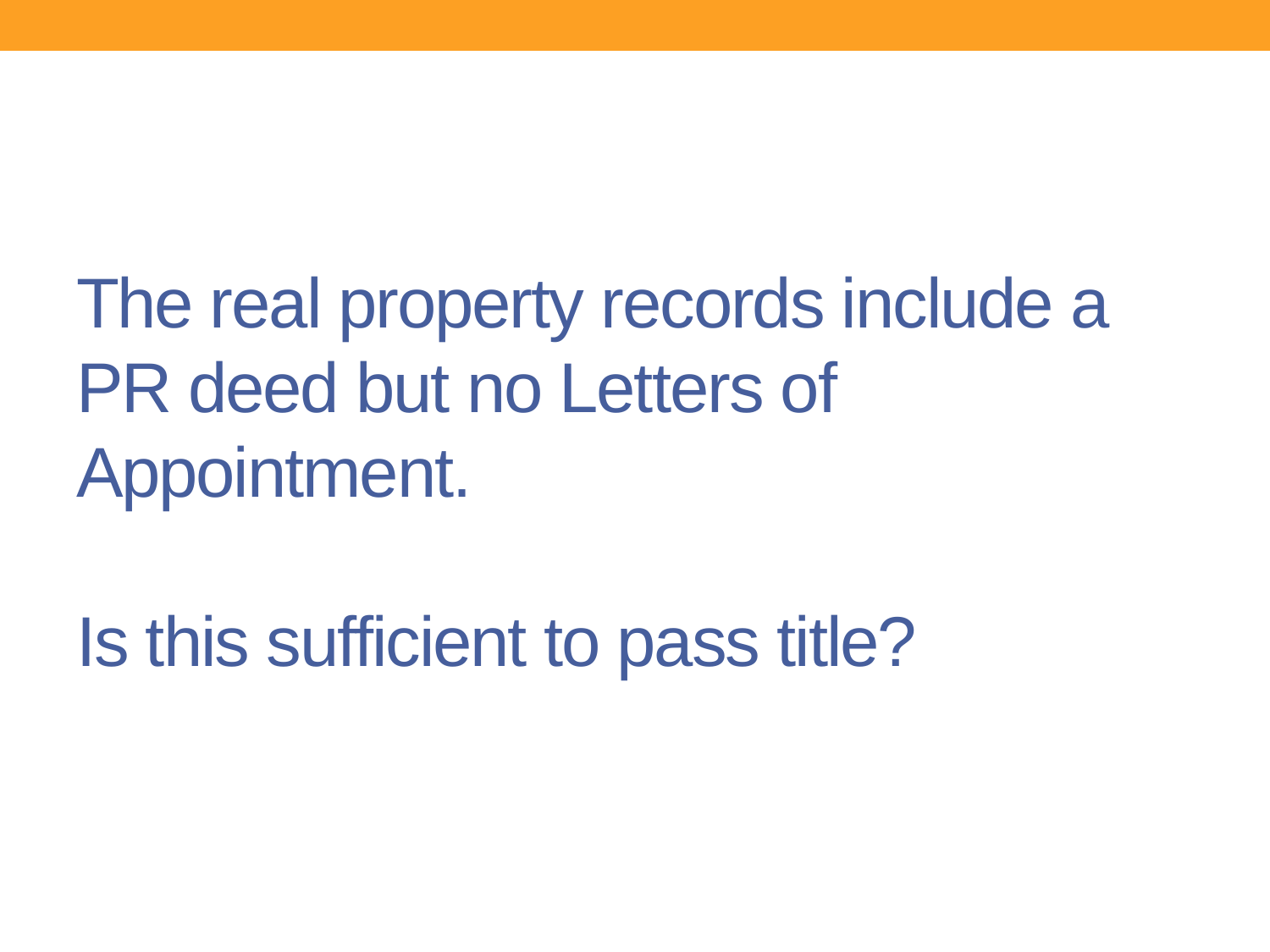

# The real property records include a PR deed but no Letters of Appointment. Is this sufficient to pass title?